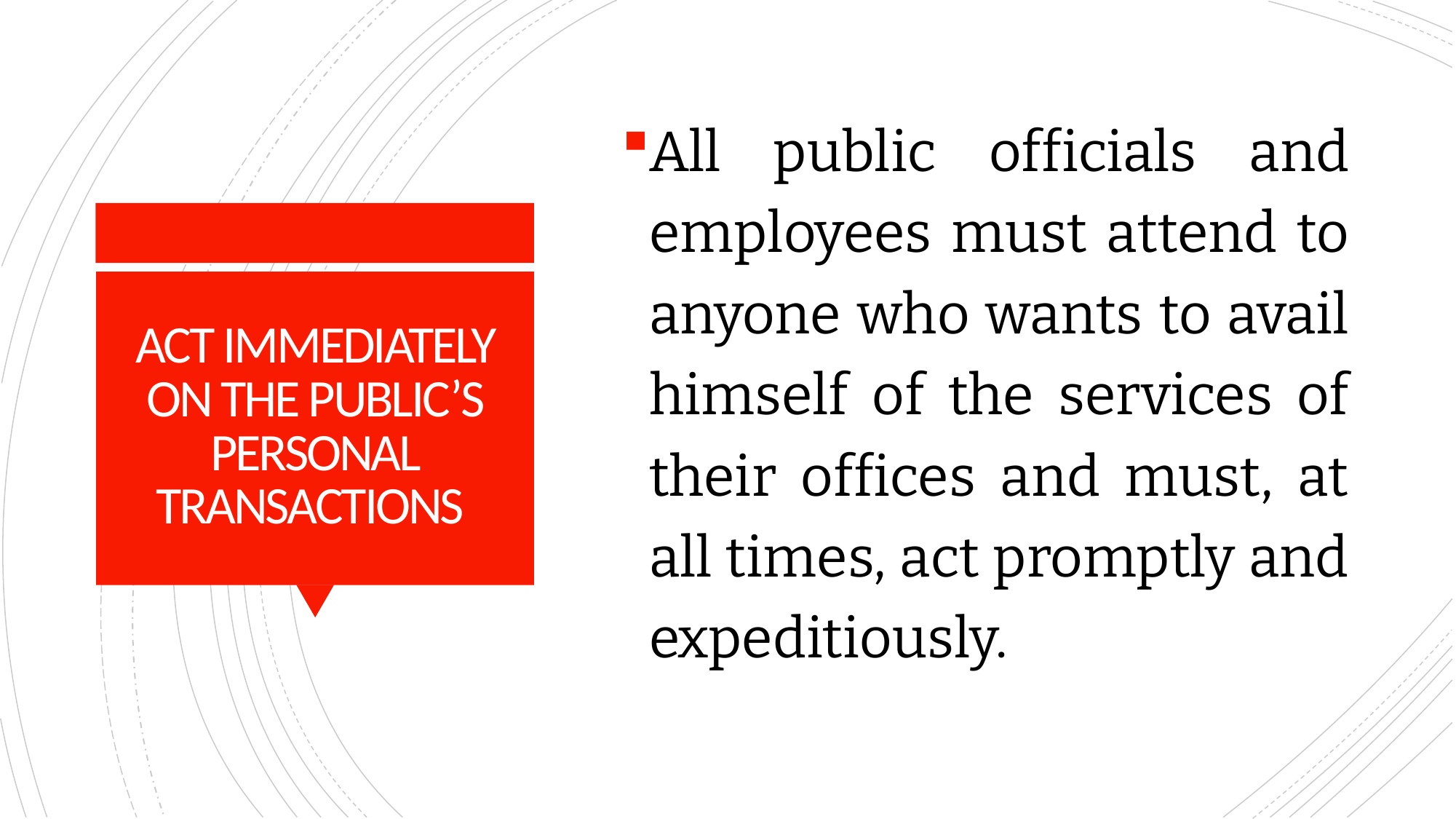

All public officials and employees must attend to anyone who wants to avail himself of the services of their offices and must, at all times, act promptly and expeditiously.

# ACT IMMEDIATELY ON THE PUBLIC’S PERSONAL TRANSACTIONS